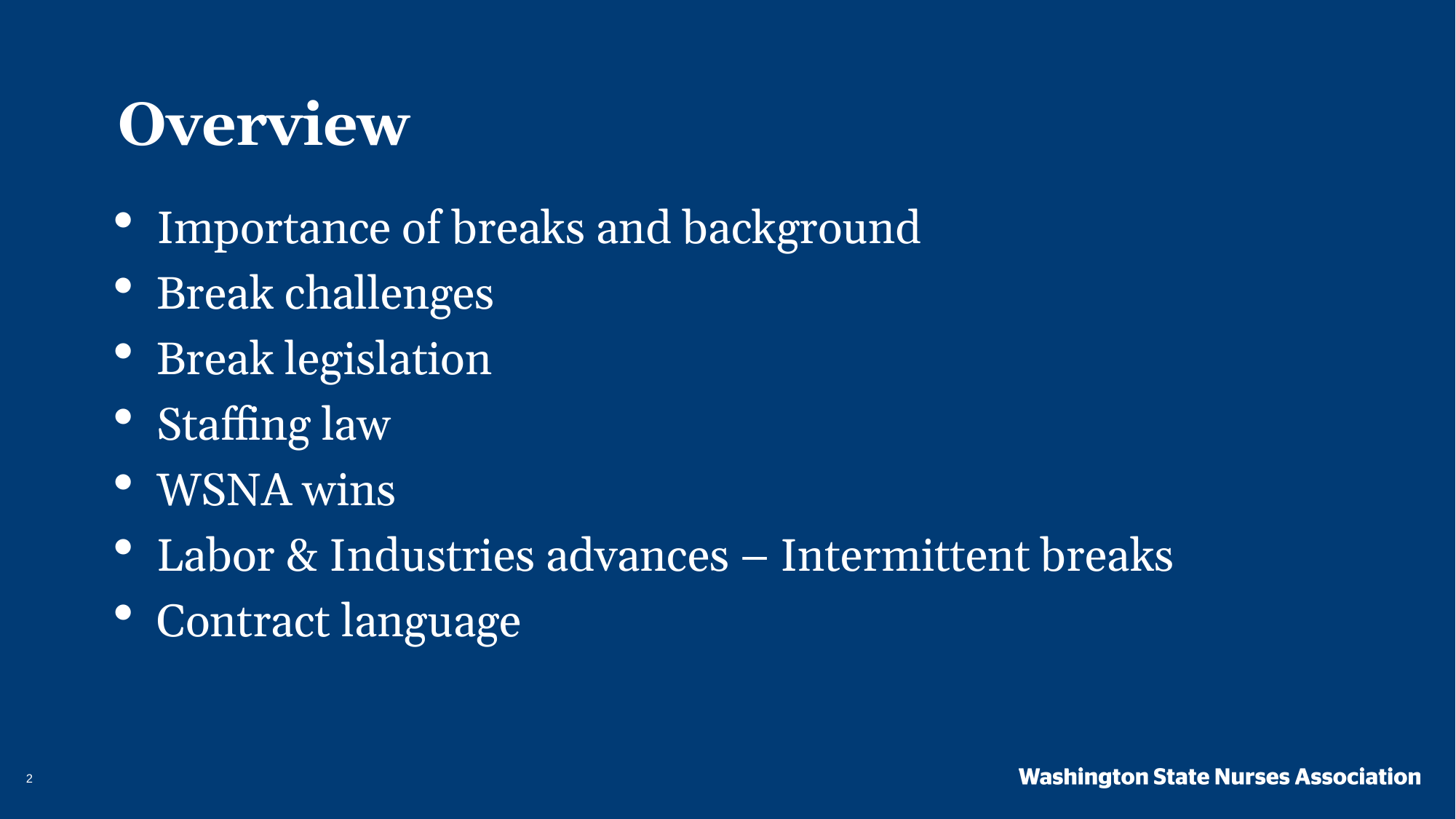

Overview

Importance of breaks and background
Break challenges
Break legislation
Staffing law
WSNA wins
Labor & Industries advances – Intermittent breaks
Contract language